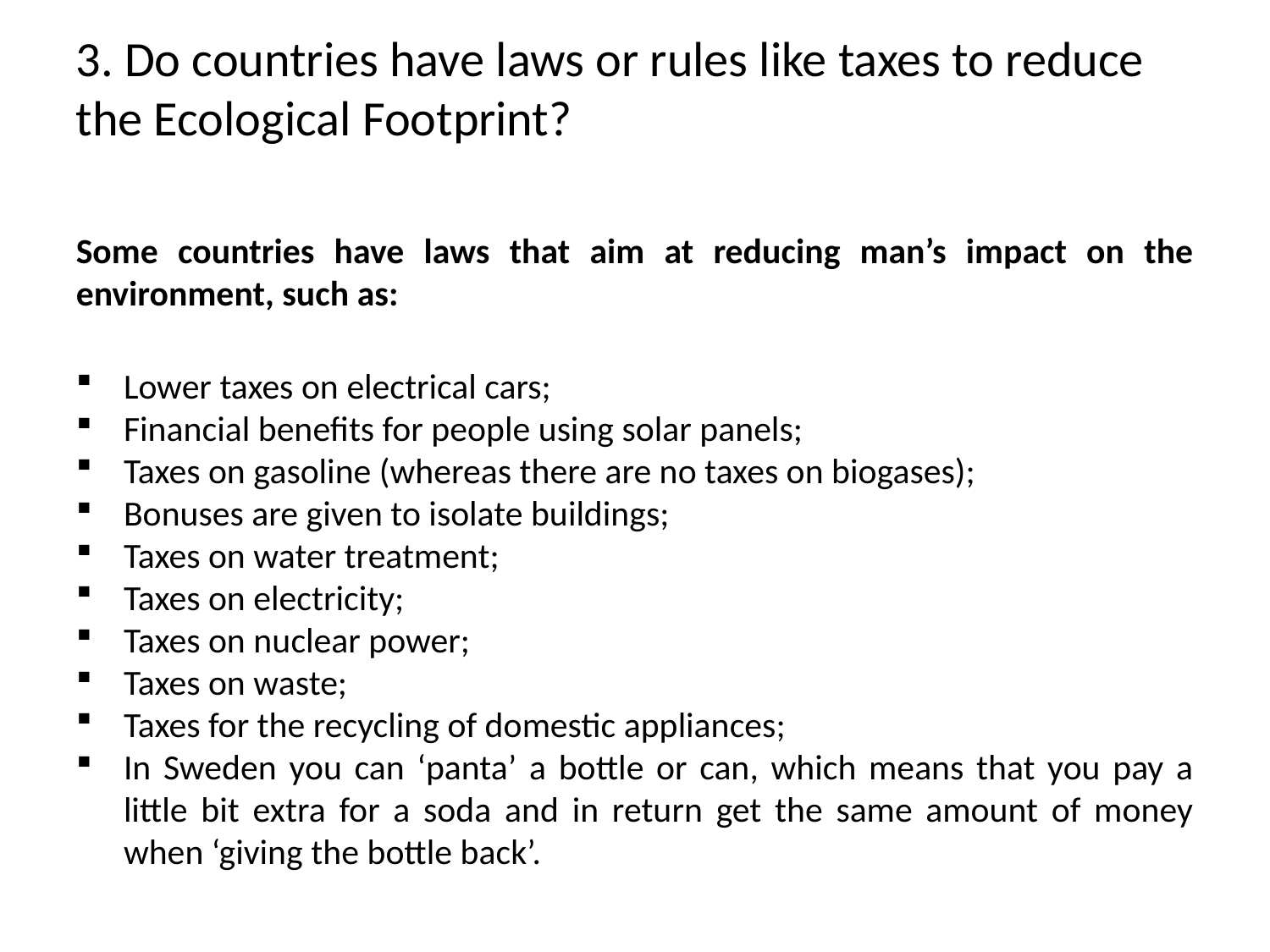

3. Do countries have laws or rules like taxes to reduce the Ecological Footprint?

Some countries have laws that aim at reducing man’s impact on the environment, such as:

Lower taxes on electrical cars;
Financial benefits for people using solar panels;
Taxes on gasoline (whereas there are no taxes on biogases);
Bonuses are given to isolate buildings;
Taxes on water treatment;
Taxes on electricity;
Taxes on nuclear power;
Taxes on waste;
Taxes for the recycling of domestic appliances;
In Sweden you can ‘panta’ a bottle or can, which means that you pay a little bit extra for a soda and in return get the same amount of money when ‘giving the bottle back’.